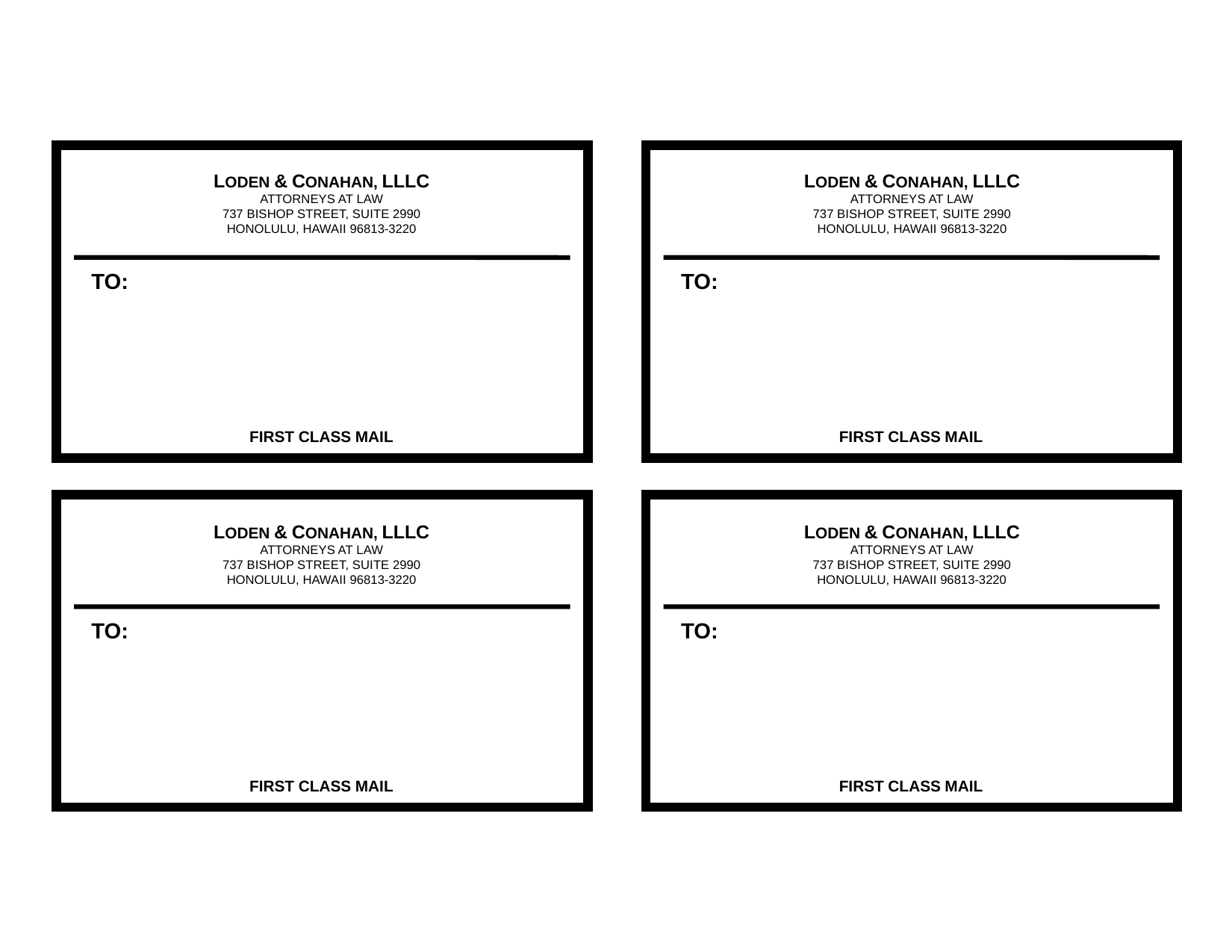

LODEN & CONAHAN, LLLC
ATTORNEYS AT LAW
737 BISHOP STREET, SUITE 2990
HONOLULU, HAWAII 96813-3220
LODEN & CONAHAN, LLLC
ATTORNEYS AT LAW
737 BISHOP STREET, SUITE 2990
HONOLULU, HAWAII 96813-3220
   TO:
   TO:
FIRST CLASS MAIL
FIRST CLASS MAIL
   TO:
   TO:
FIRST CLASS MAIL
FIRST CLASS MAIL
LODEN & CONAHAN, LLLC
ATTORNEYS AT LAW
737 BISHOP STREET, SUITE 2990
HONOLULU, HAWAII 96813-3220
LODEN & CONAHAN, LLLC
ATTORNEYS AT LAW
737 BISHOP STREET, SUITE 2990
HONOLULU, HAWAII 96813-3220